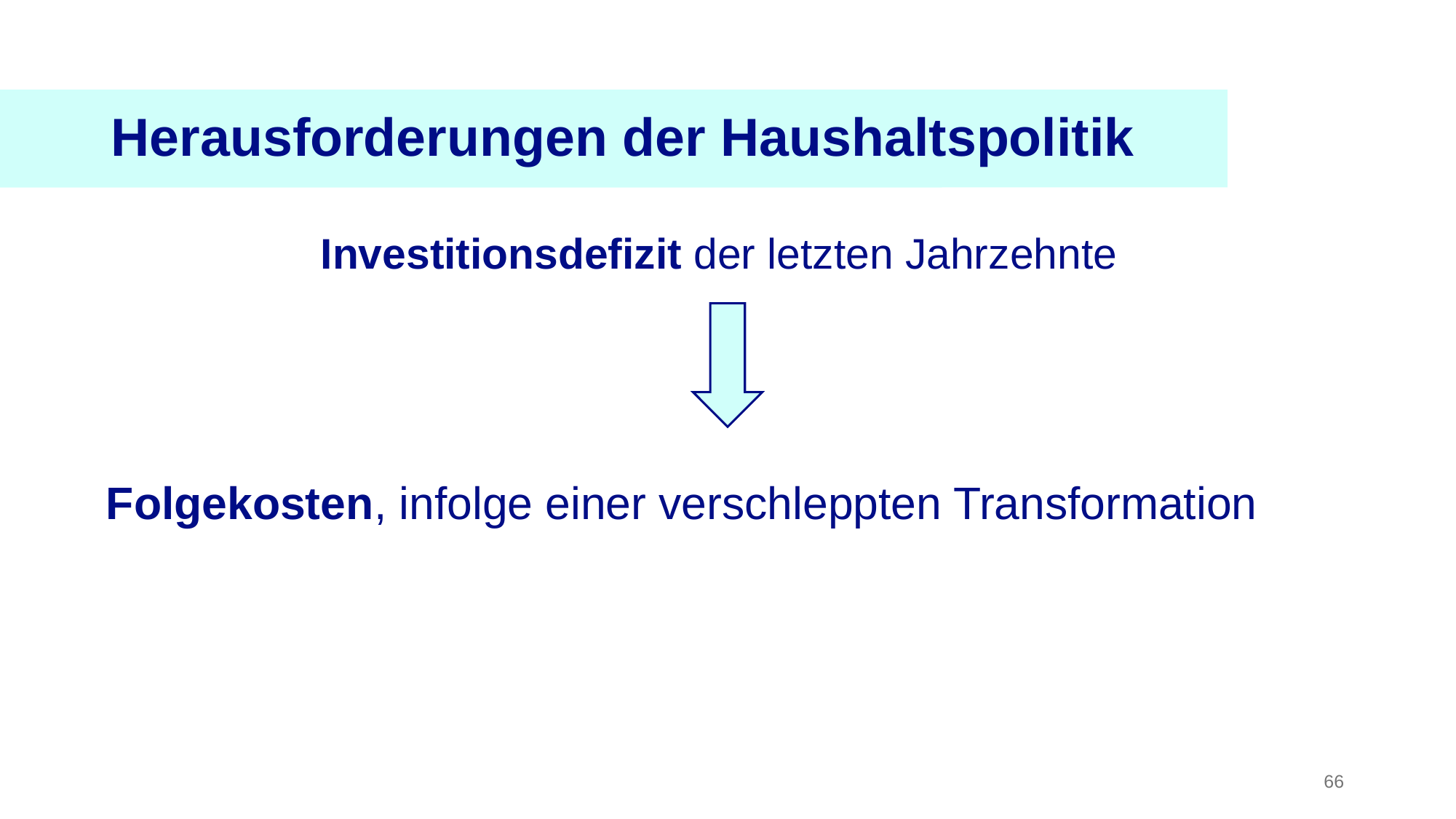

Herausforderungen der Haushaltspolitik
Investitionsdefizit der letzten Jahrzehnte

Folgekosten, infolge einer verschleppten Transformation